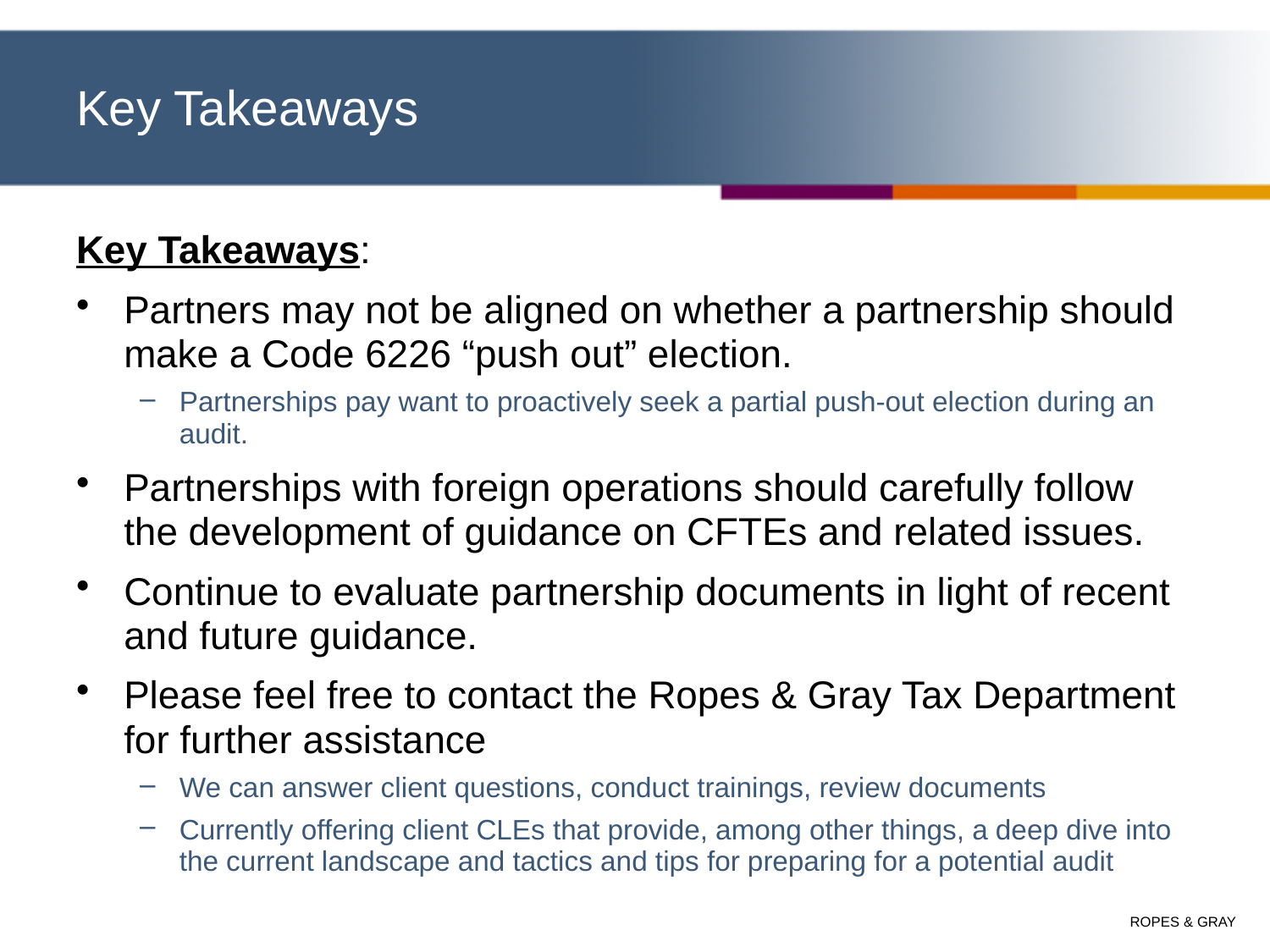

# Key Takeaways
Key Takeaways:
Partners may not be aligned on whether a partnership should make a Code 6226 “push out” election.
Partnerships pay want to proactively seek a partial push-out election during an audit.
Partnerships with foreign operations should carefully follow the development of guidance on CFTEs and related issues.
Continue to evaluate partnership documents in light of recent and future guidance.
Please feel free to contact the Ropes & Gray Tax Department for further assistance
We can answer client questions, conduct trainings, review documents
Currently offering client CLEs that provide, among other things, a deep dive into the current landscape and tactics and tips for preparing for a potential audit